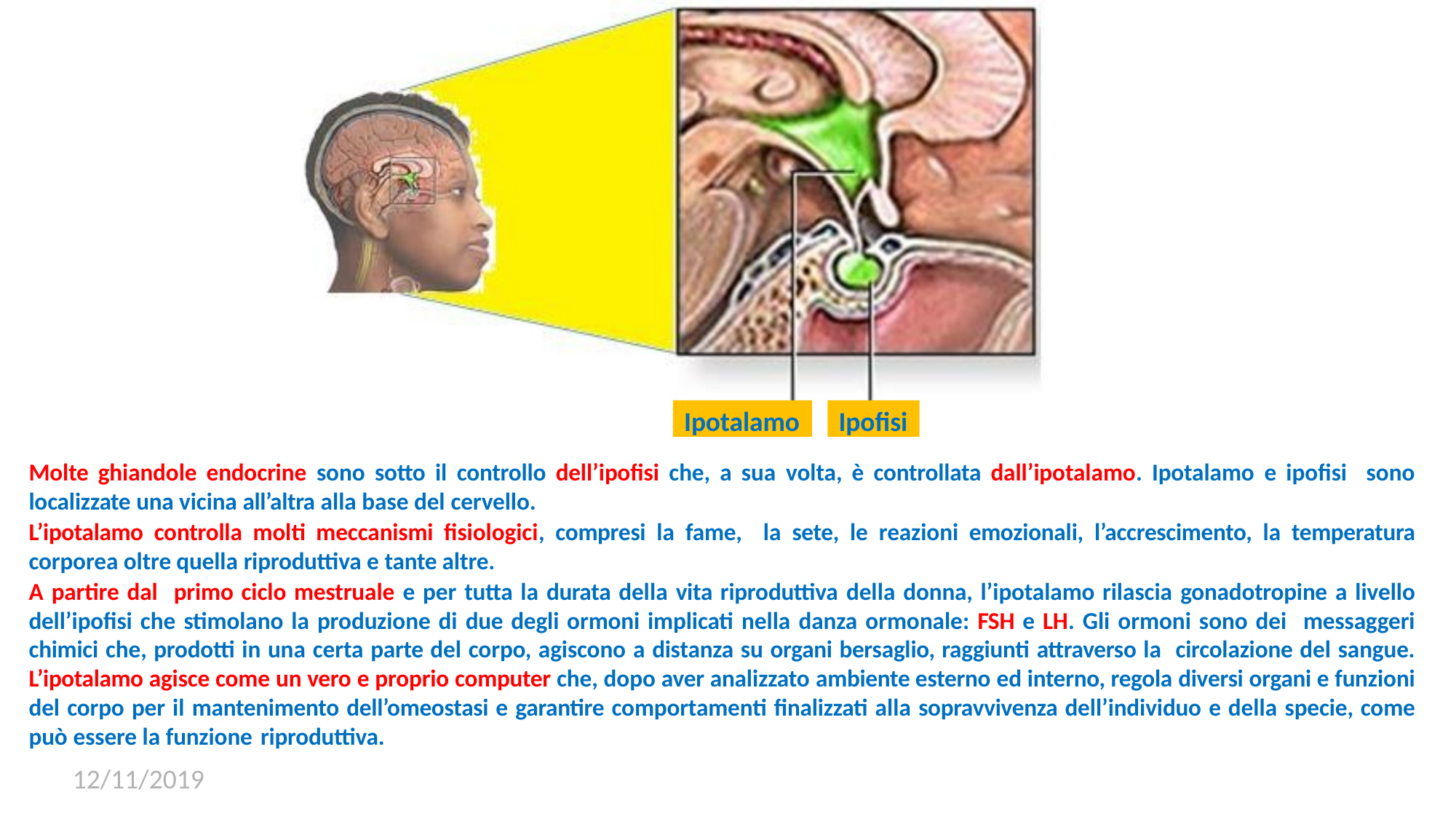

Ipotalamo
Ipofisi
Molte ghiandole endocrine sono sotto il controllo dell’ipofisi che, a sua volta, è controllata dall’ipotalamo. Ipotalamo e ipofisi  sono localizzate una vicina all’altra alla base del cervello.
L’ipotalamo controlla molti meccanismi fisiologici, compresi la fame,  la sete, le reazioni emozionali, l’accrescimento, la temperatura corporea oltre quella riproduttiva e tante altre.
A partire dal  primo ciclo mestruale e per tutta la durata della vita riproduttiva della donna, l’ipotalamo rilascia gonadotropine a livello dell’ipofisi che stimolano la produzione di due degli ormoni implicati nella danza ormonale: FSH e LH. Gli ormoni sono dei  messaggeri chimici che, prodotti in una certa parte del corpo, agiscono a distanza su organi bersaglio, raggiunti attraverso la  circolazione del sangue. L’ipotalamo agisce come un vero e proprio computer che, dopo aver analizzato ambiente esterno ed interno, regola diversi organi e funzioni del corpo per il mantenimento dell’omeostasi e garantire comportamenti finalizzati alla sopravvivenza dell’individuo e della specie, come può essere la funzione  riproduttiva.
12/11/2019
4